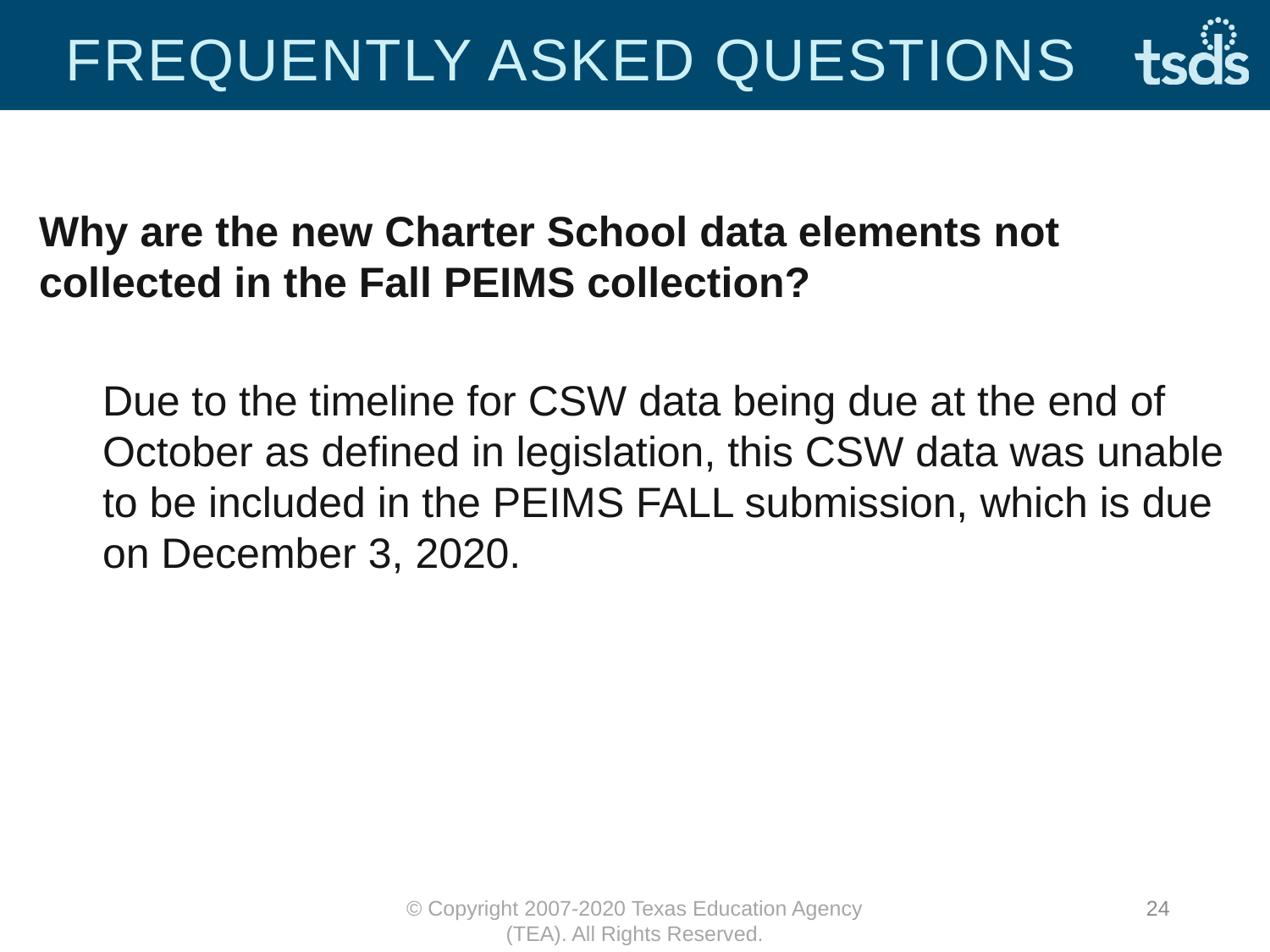

# FREQUENTLY ASKED QUESTIONS

Why are the new Charter School data elements not collected in the Fall PEIMS collection?

Due to the timeline for CSW data being due at the end of October as defined in legislation, this CSW data was unable to be included in the PEIMS FALL submission, which is due on December 3, 2020.

24